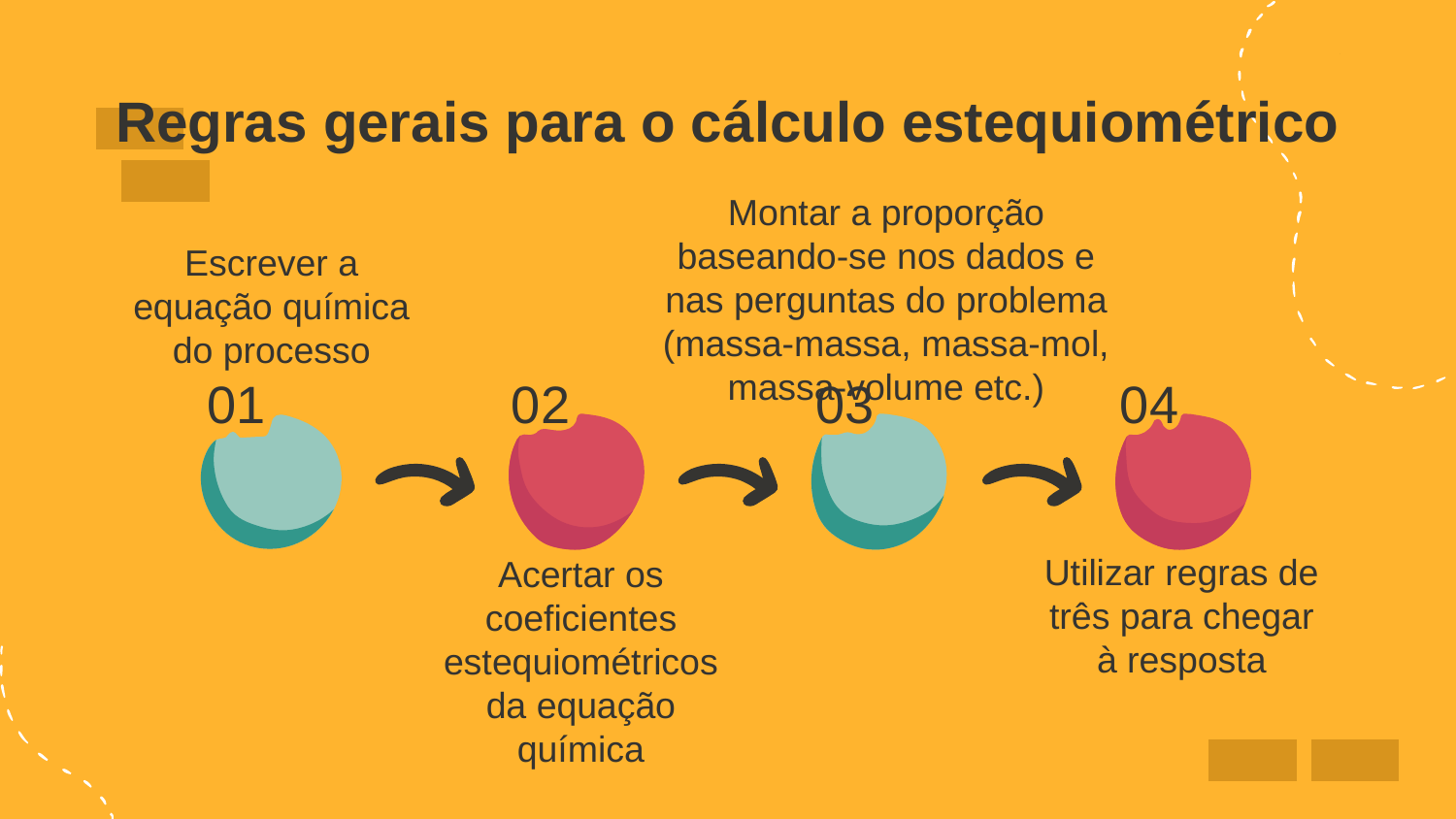

# Regras gerais para o cálculo estequiométrico
Montar a proporção baseando-se nos dados e nas perguntas do problema (massa-massa, massa-mol, massa-volume etc.)
Escrever a equação química do processo
01
02
03
04

Utilizar regras de três para chegar à resposta
Acertar os coeficientes estequiométricos da equação química